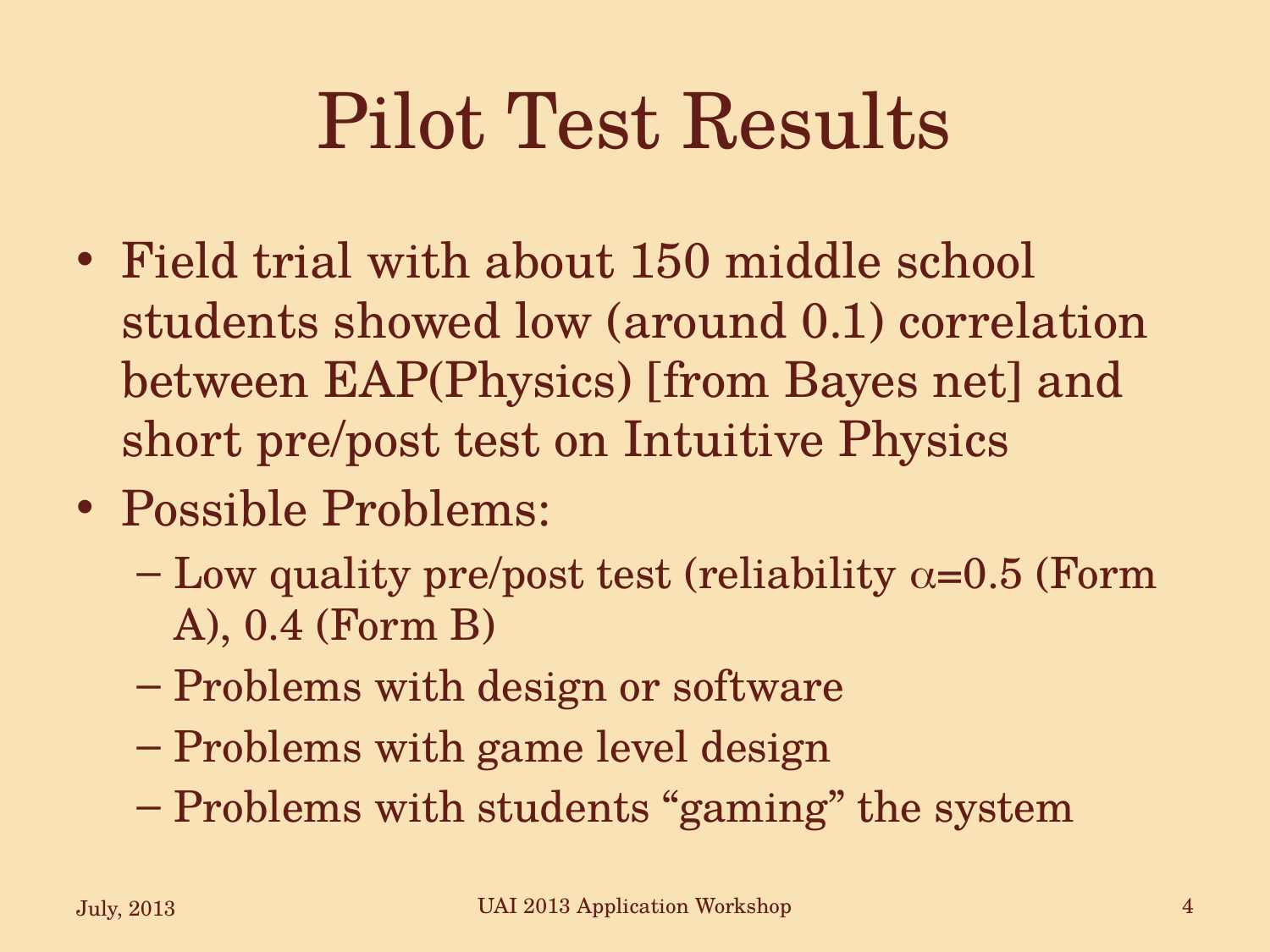

# Pilot Test Results
Field trial with about 150 middle school students showed low (around 0.1) correlation between EAP(Physics) [from Bayes net] and short pre/post test on Intuitive Physics
Possible Problems:
Low quality pre/post test (reliability α=0.5 (Form A), 0.4 (Form B)
Problems with design or software
Problems with game level design
Problems with students “gaming” the system
July, 2013
UAI 2013 Application Workshop
4